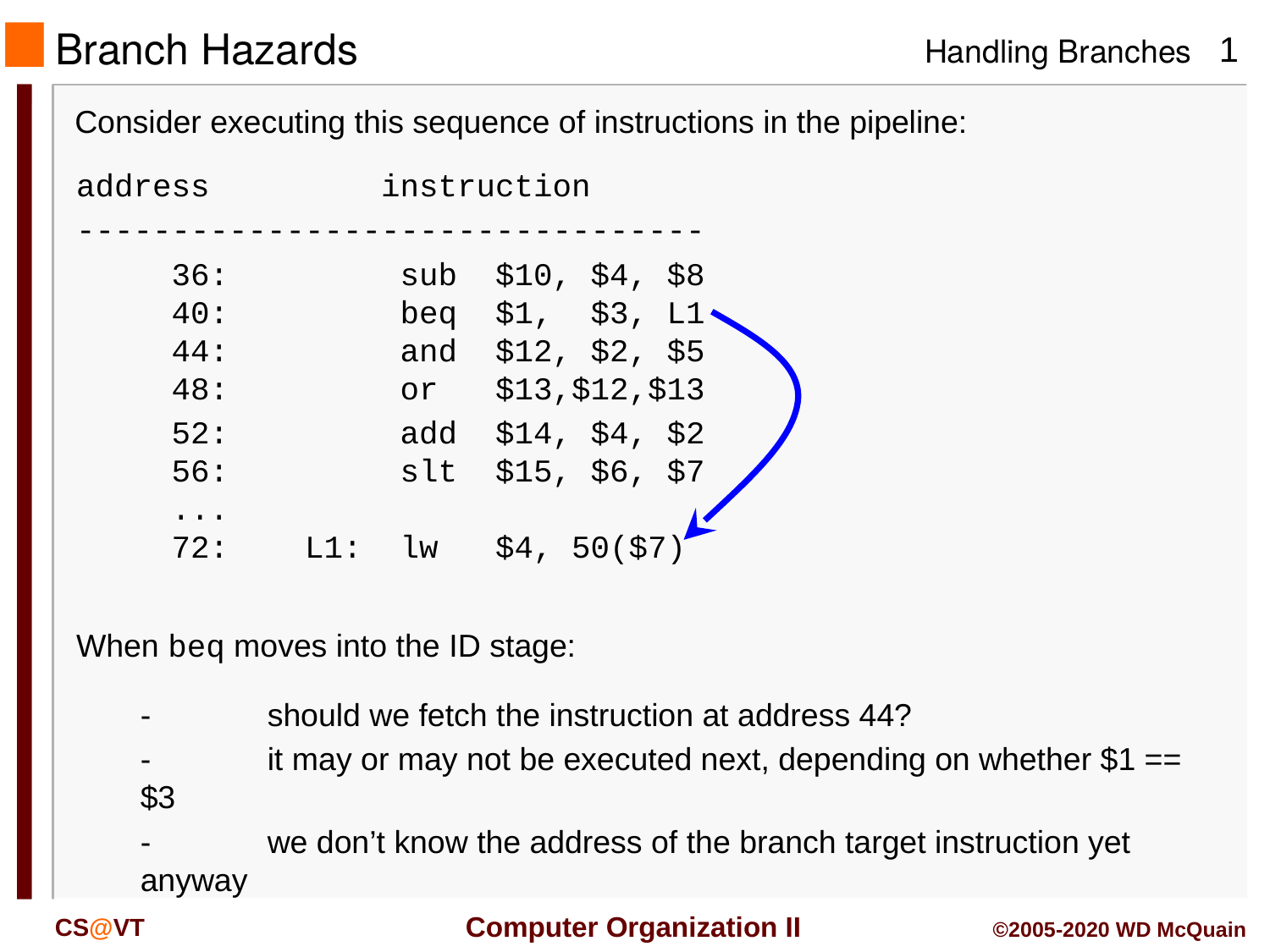

# Branch Hazards
Consider executing this sequence of instructions in the pipeline:
address         instruction
---------------------------------
     36:         sub  $10, $4, $8
     40:         beq  $1,  $3, L1
     44:         and  $12, $2, $5
     48:         or   $13,$12,$13
     52:         add  $14, $4, $2
     56:         slt  $15, $6, $7
     ...
     72:    L1:  lw   $4, 50($7)

When beq moves into the ID stage:

	-	should we fetch the instruction at address 44?
	-	it may or may not be executed next, depending on whether $1 == $3
	-	we don’t know the address of the branch target instruction yet anyway